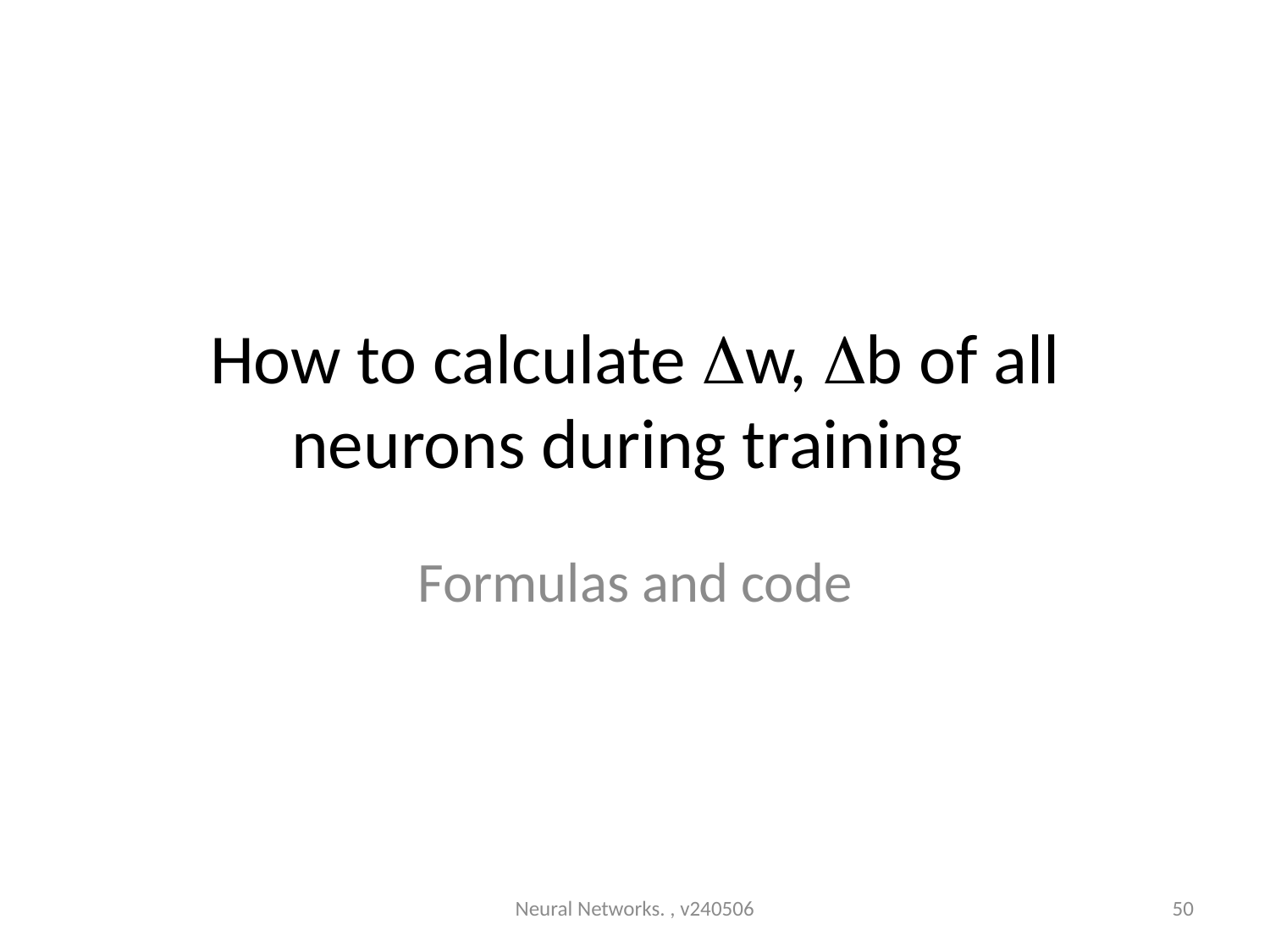

# How to calculate Δw, Δb of all neurons during training
Formulas and code
Neural Networks. , v240506
50